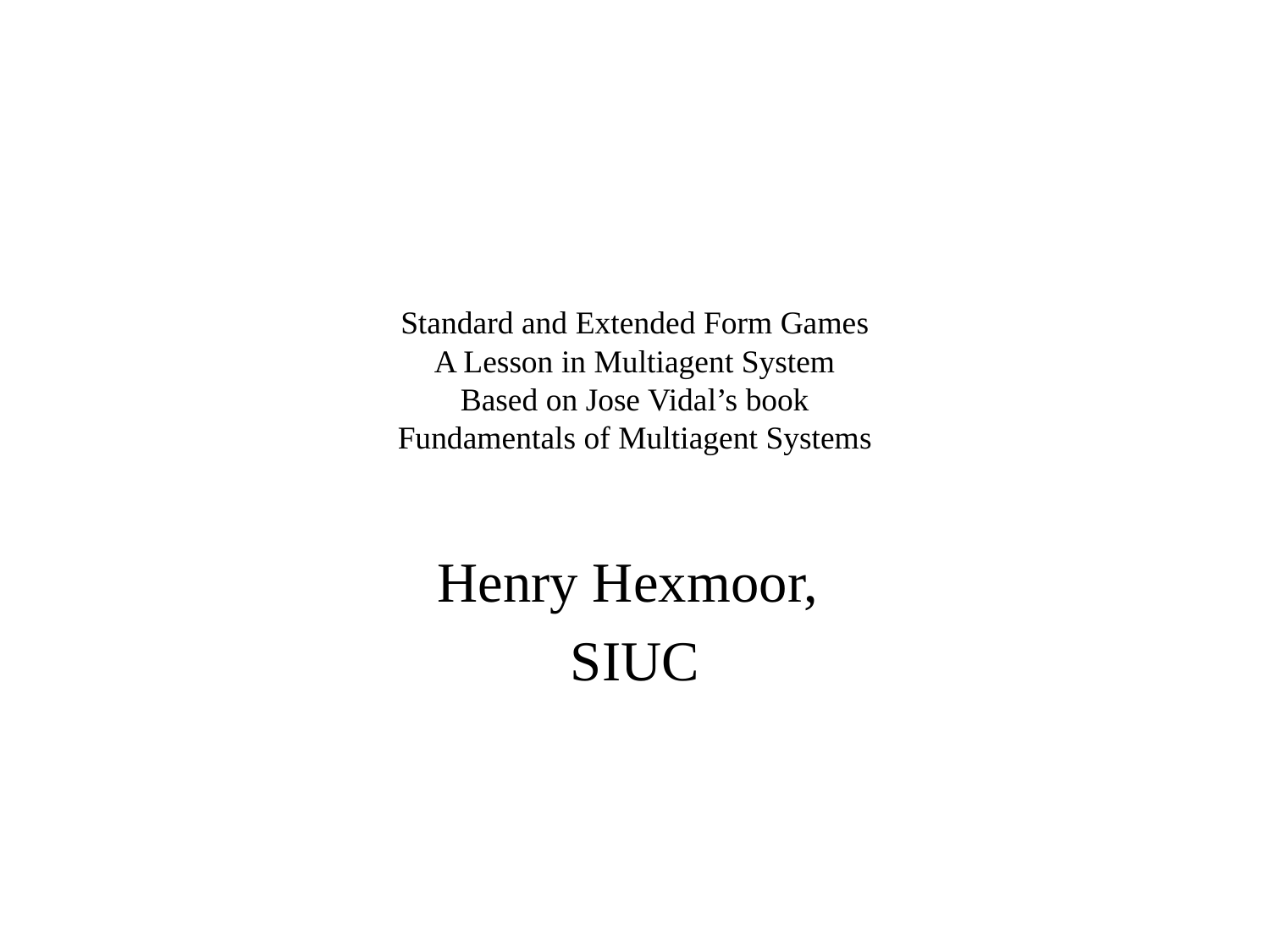

# Standard and Extended Form Games A Lesson in Multiagent System Based on Jose Vidal’s book Fundamentals of Multiagent Systems
Henry Hexmoor,
SIUC